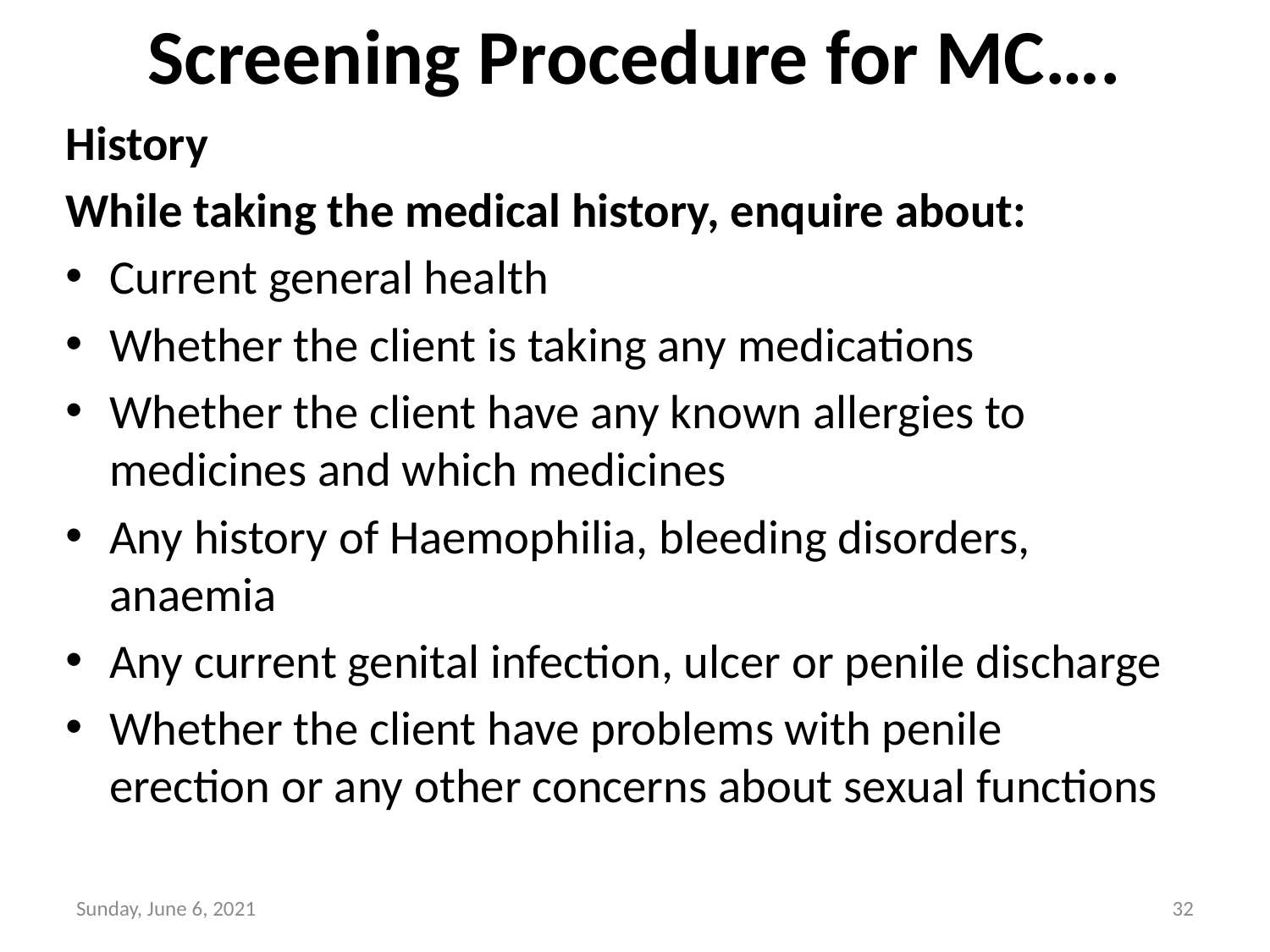

# Screening Procedure for MC….
History
While taking the medical history, enquire about:
Current general health
Whether the client is taking any medications
Whether the client have any known allergies to medicines and which medicines
Any history of Haemophilia, bleeding disorders, anaemia
Any current genital infection, ulcer or penile discharge
Whether the client have problems with penile erection or any other concerns about sexual functions

Sunday, June 6, 2021
32